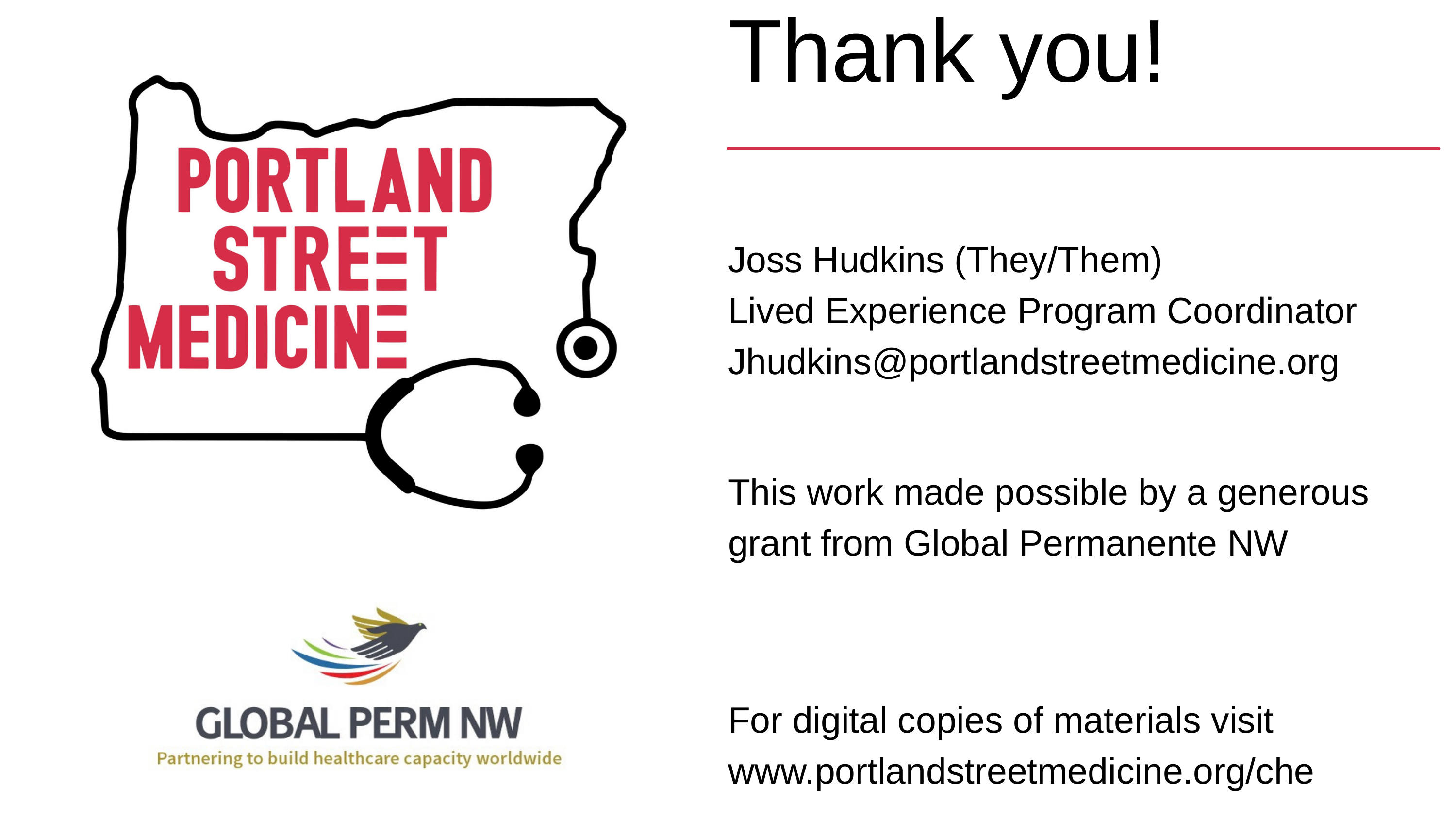

Thank you!

Joss Hudkins (They/Them)
Lived Experience Program Coordinator
Jhudkins@portlandstreetmedicine.org

This work made possible by a generous grant from Global Permanente NW

For digital copies of materials visit
www.portlandstreetmedicine.org/che